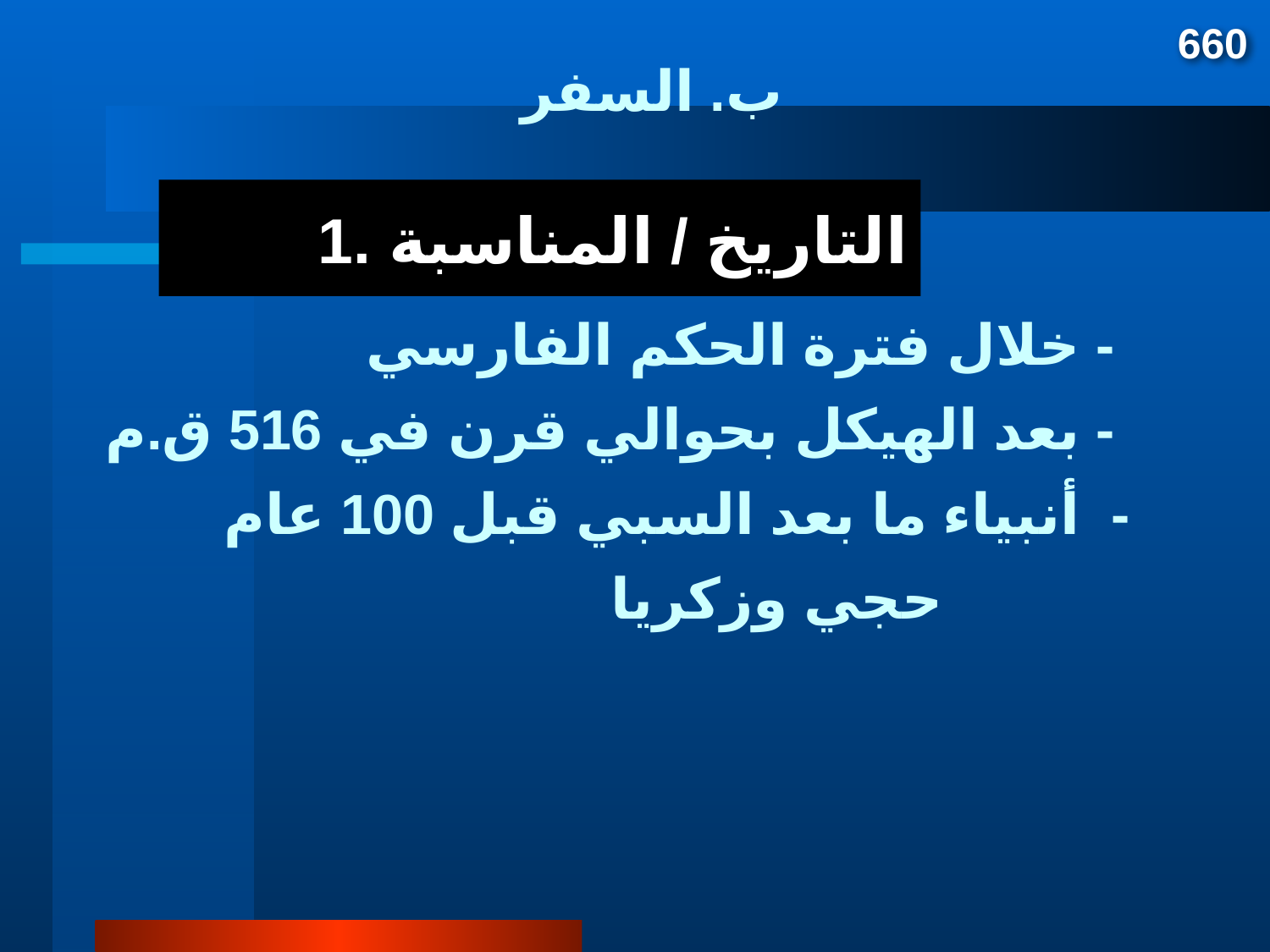

660
ب. السفر

	1. Date/Occasion
		 - خلال فترة الحكم الفارسي
		 - بعد الهيكل بحوالي قرن في 516 ق.م
		-  أنبياء ما بعد السبي قبل 100 عام 			            حجي وزكريا

1. التاريخ / المناسبة